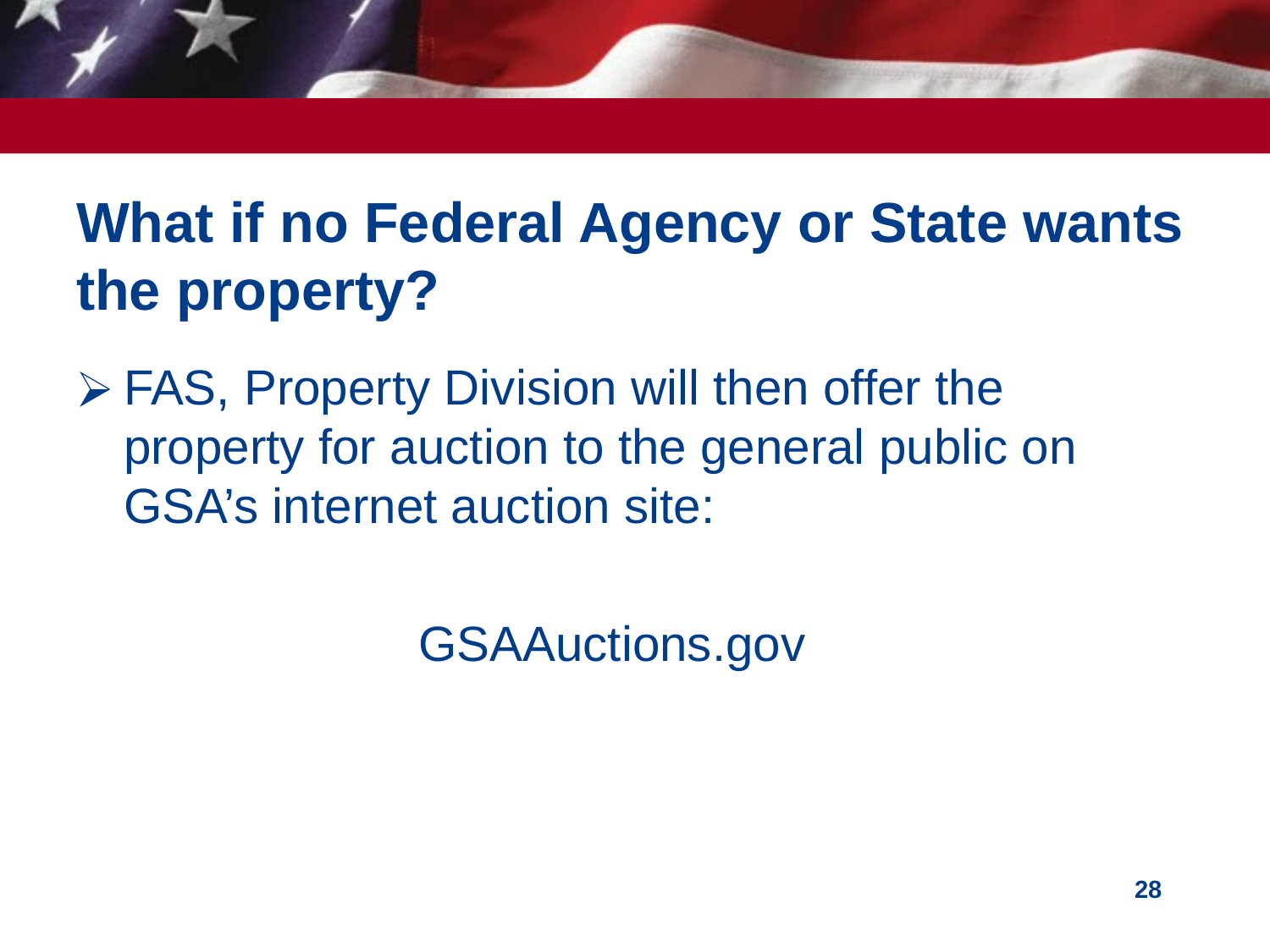

# What if no Federal Agency or State wants the property?
FAS, Property Division will then offer the property for auction to the general public on GSA’s internet auction site:

			   GSAAuctions.gov
28